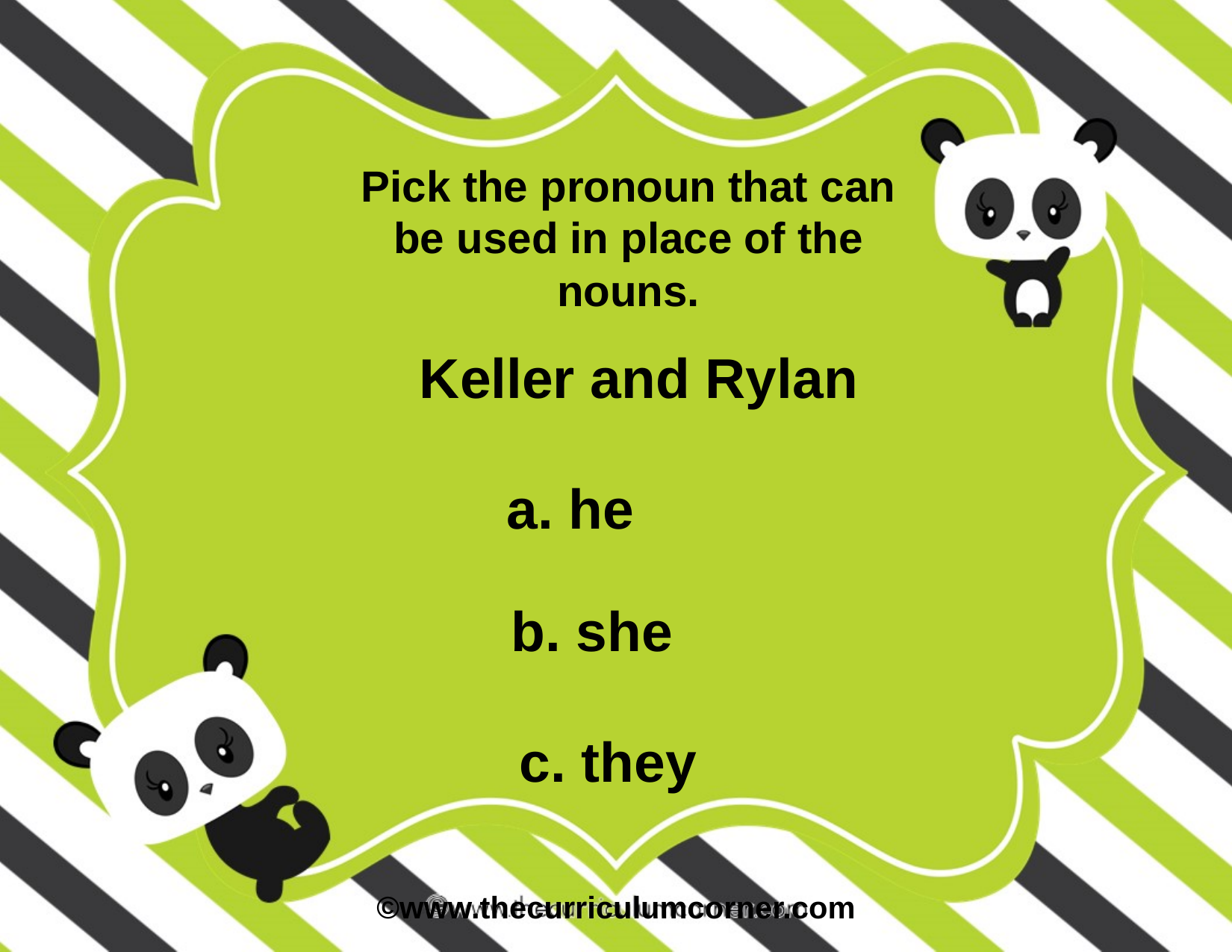

Pick the pronoun that can be used in place of the nouns.
Keller and Rylan
a. he
b. she
c. they
©www.thecurriculumcorner.com